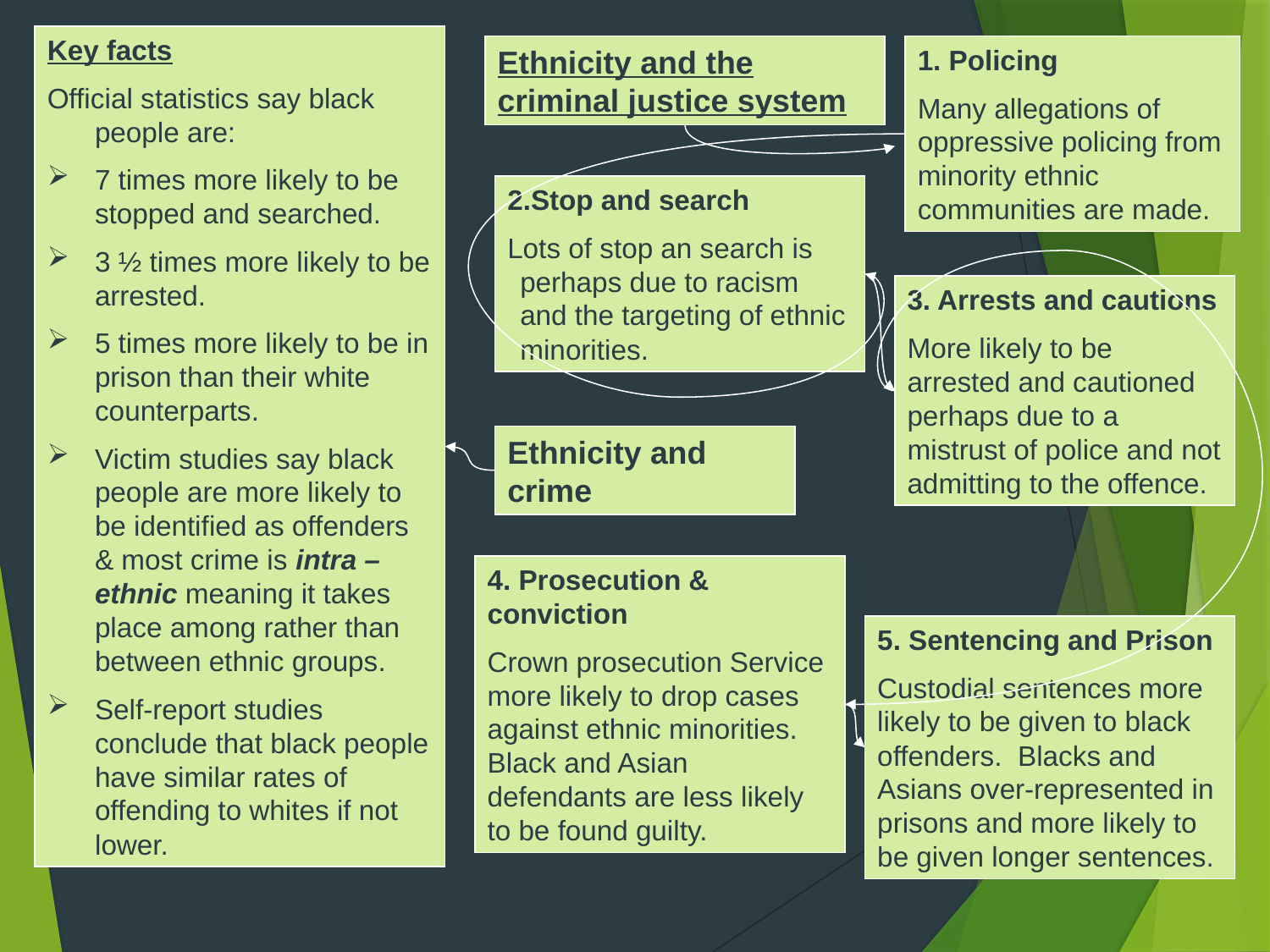

Key facts
Official statistics say black people are:
7 times more likely to be stopped and searched.
3 ½ times more likely to be arrested.
5 times more likely to be in prison than their white counterparts.
Victim studies say black people are more likely to be identified as offenders & most crime is intra –ethnic meaning it takes place among rather than between ethnic groups.
Self-report studies conclude that black people have similar rates of offending to whites if not lower.
Ethnicity and the criminal justice system
1. Policing
Many allegations of oppressive policing from minority ethnic communities are made.
Stop and search
Lots of stop an search is perhaps due to racism and the targeting of ethnic minorities.
3. Arrests and cautions
More likely to be arrested and cautioned perhaps due to a mistrust of police and not admitting to the offence.
Ethnicity and crime
4. Prosecution & conviction
Crown prosecution Service more likely to drop cases against ethnic minorities.  Black and Asian defendants are less likely to be found guilty.
5. Sentencing and Prison
Custodial sentences more likely to be given to black offenders.  Blacks and Asians over-represented in prisons and more likely to be given longer sentences.